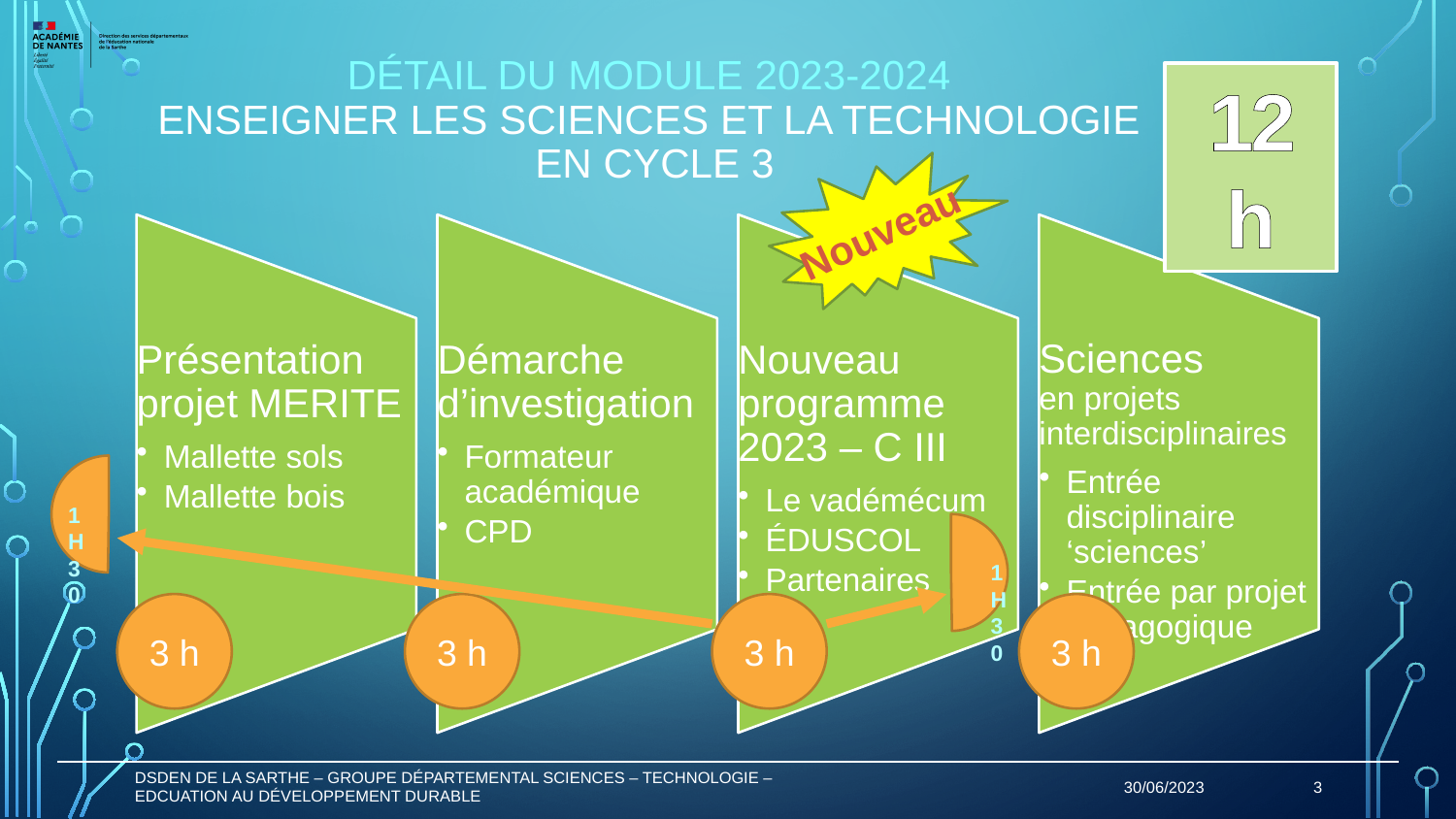

# Détail du module 2023-2024 Enseigner les Sciences et la Technologie  en cycle 3
12 h

Nouveau
Présentation projet MERITE
Mallette sols
Mallette bois
Démarche d’investigation
Formateur académique
CPD
Nouveau programme 2023 – C III
Le vadémécum
ÉDUSCOL
Partenaires
Sciences
en projets interdisciplinaires
Entrée disciplinaire ‘sciences’
Entrée par projet pédagogique
1H30
1H30
3 h
3 h
3 h
3 h
DSDEN de la Sarthe – groupe départemental Sciences – Technologie – Edcuation au développement durable
30/06/2023
3